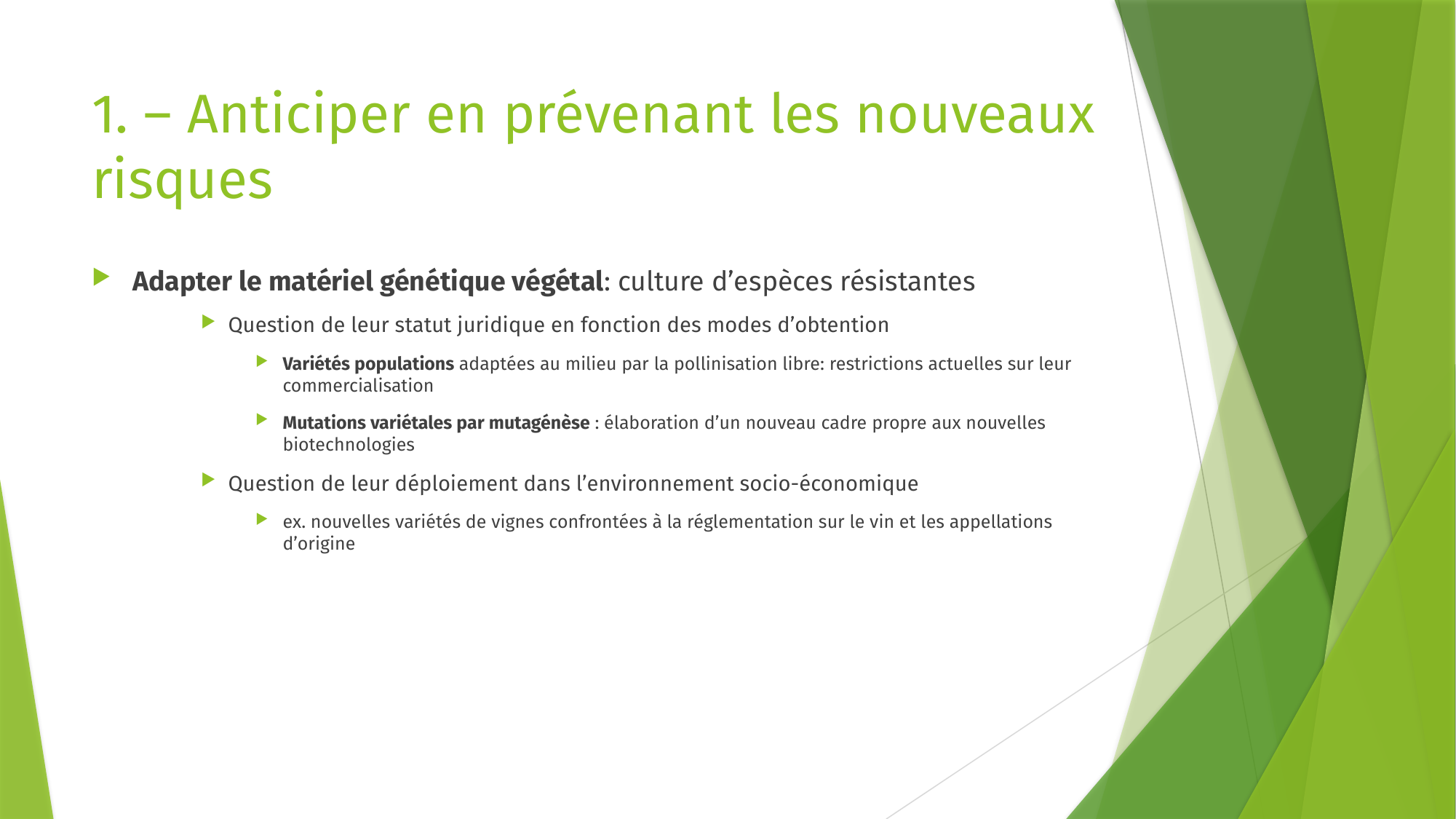

# 1. – Anticiper en prévenant les nouveaux risques
Adapter le matériel génétique végétal: culture d’espèces résistantes
Question de leur statut juridique en fonction des modes d’obtention
Variétés populations adaptées au milieu par la pollinisation libre: restrictions actuelles sur leur commercialisation
Mutations variétales par mutagénèse : élaboration d’un nouveau cadre propre aux nouvelles biotechnologies
Question de leur déploiement dans l’environnement socio-économique
ex. nouvelles variétés de vignes confrontées à la réglementation sur le vin et les appellations d’origine